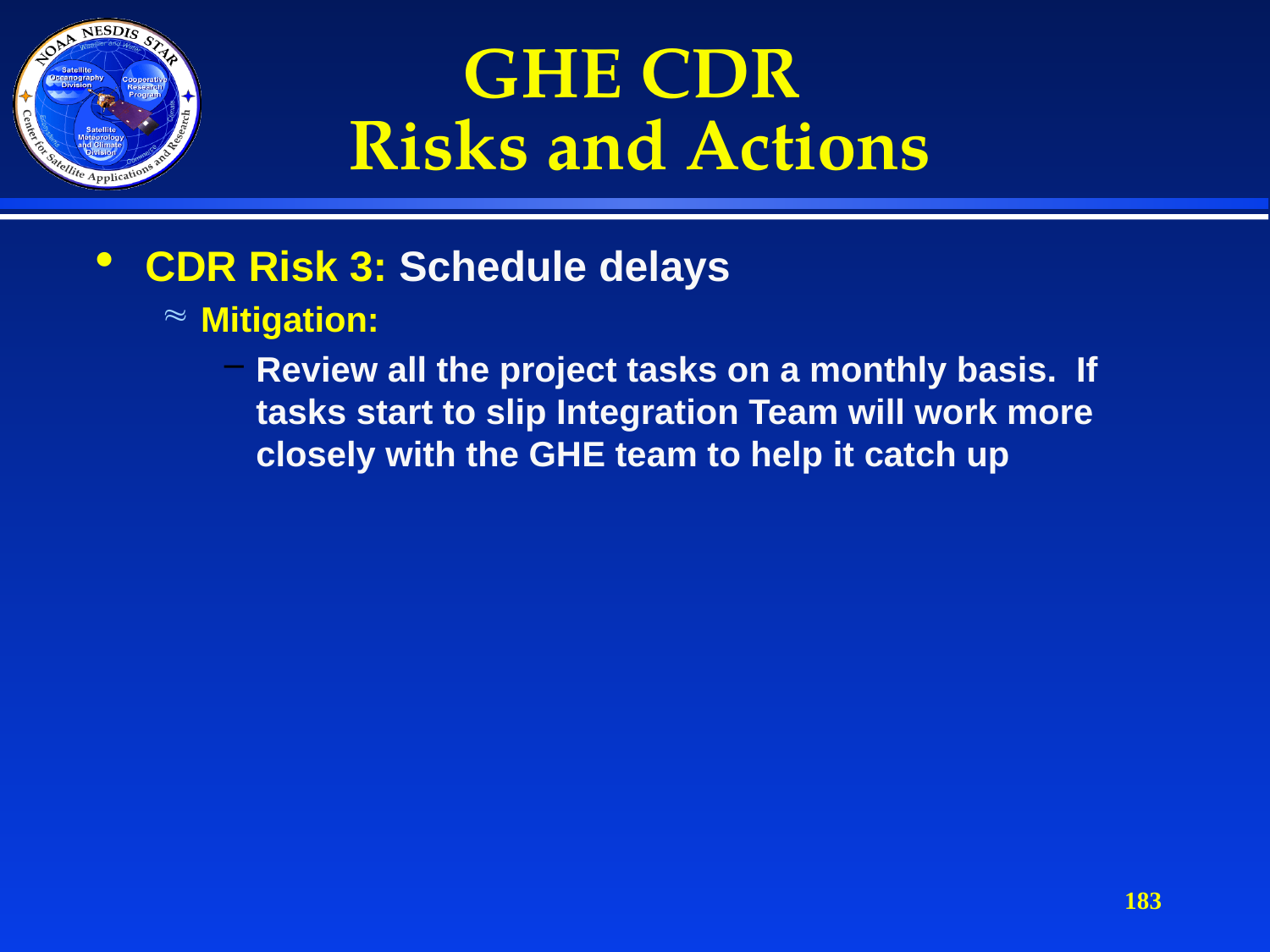

# GHE CDR Risks and Actions
CDR Risk 3: Schedule delays
Mitigation:
Review all the project tasks on a monthly basis.  If tasks start to slip Integration Team will work more closely with the GHE team to help it catch up

183